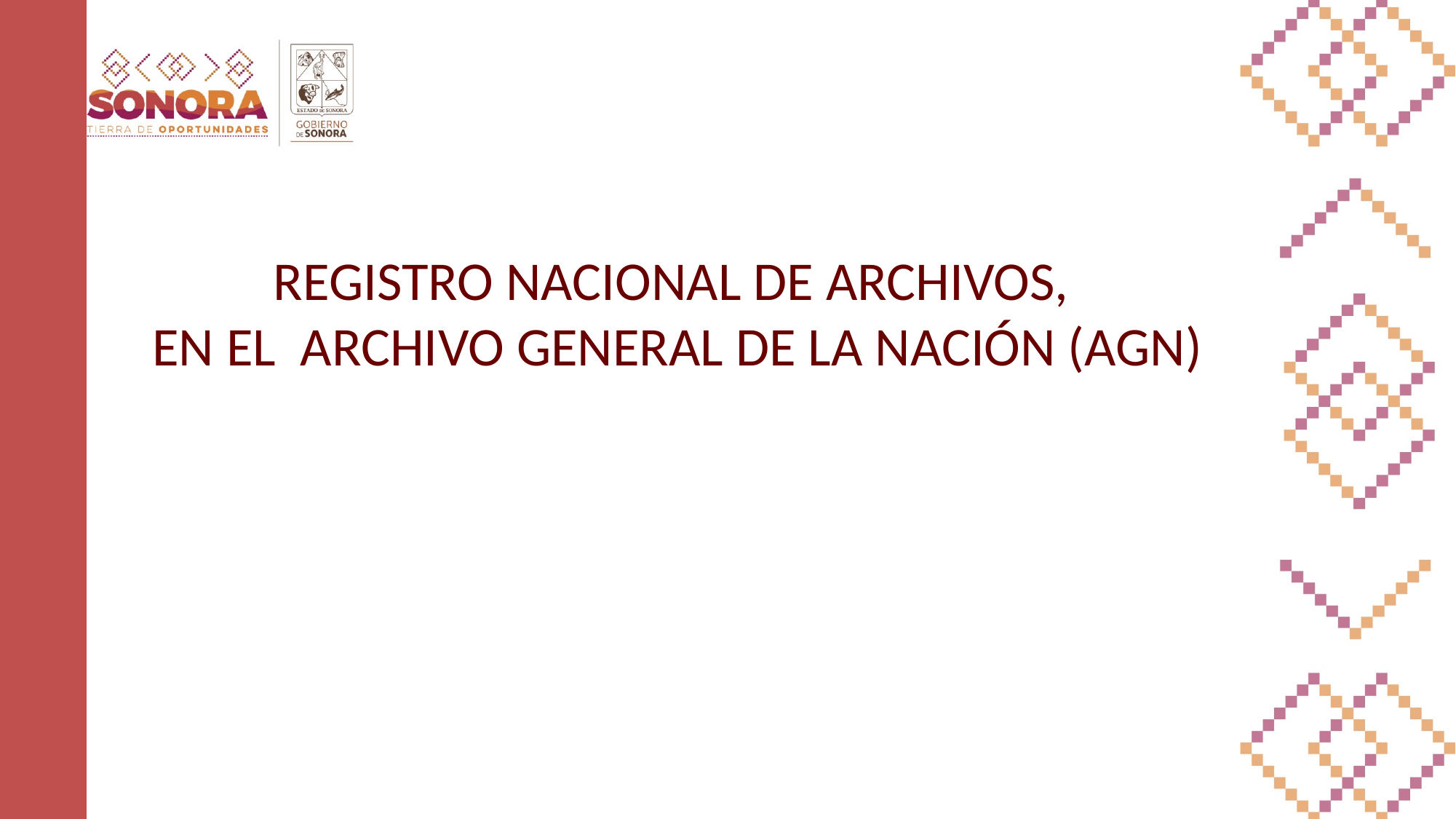

REGISTRO NACIONAL DE ARCHIVOS,
EN EL  ARCHIVO GENERAL DE LA NACIÓN (AGN)